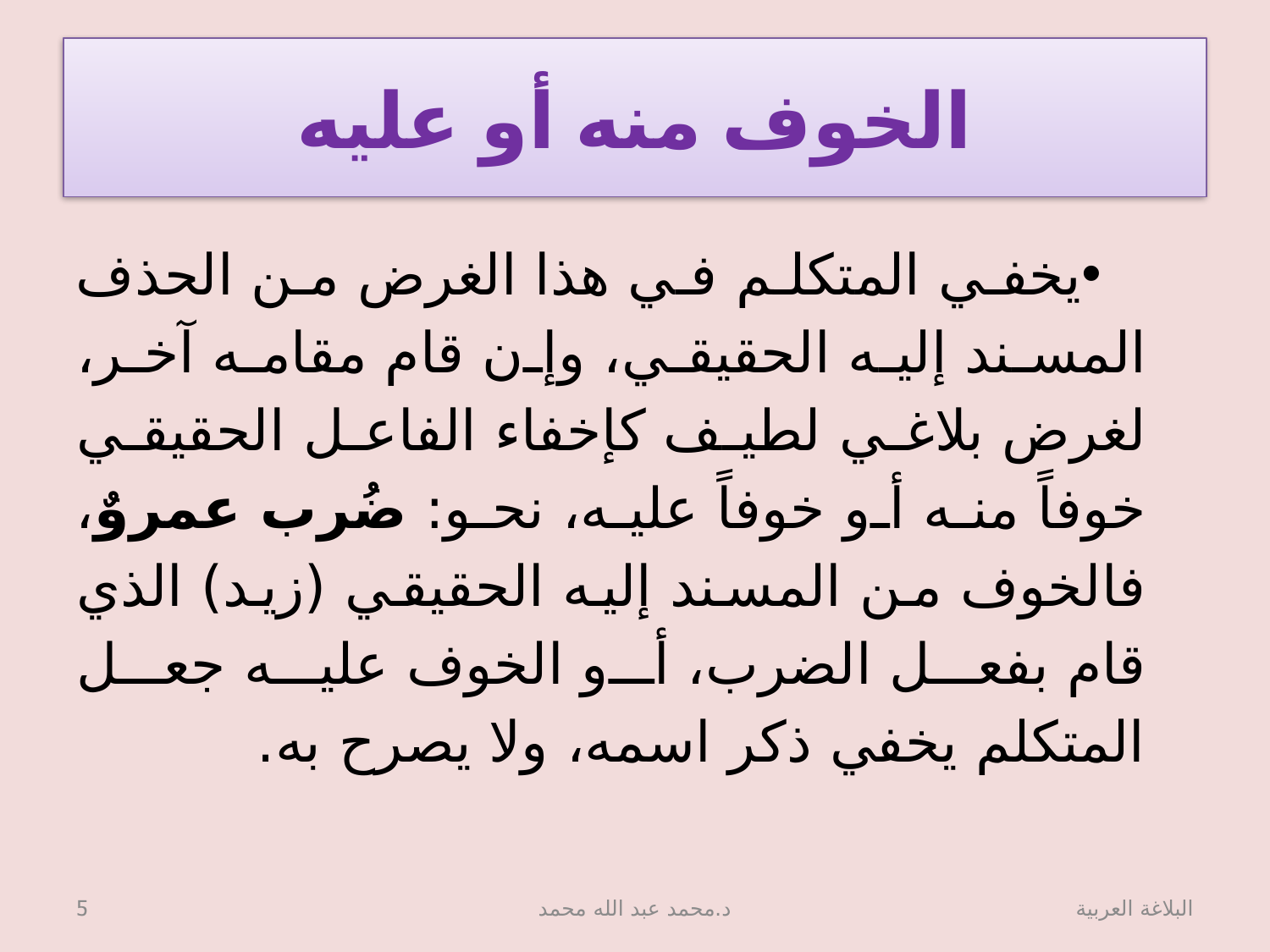

# الخوف منه أو عليه
يخفي المتكلم في هذا الغرض من الحذف المسند إليه الحقيقي، وإن قام مقامه آخر، لغرض بلاغي لطيف كإخفاء الفاعل الحقيقي خوفاً منه أو خوفاً عليه، نحو: ضُرب عمروٌ، فالخوف من المسند إليه الحقيقي (زيد) الذي قام بفعل الضرب، أو الخوف عليه جعل المتكلم يخفي ذكر اسمه، ولا يصرح به.

5
د.محمد عبد الله محمد
البلاغة العربية